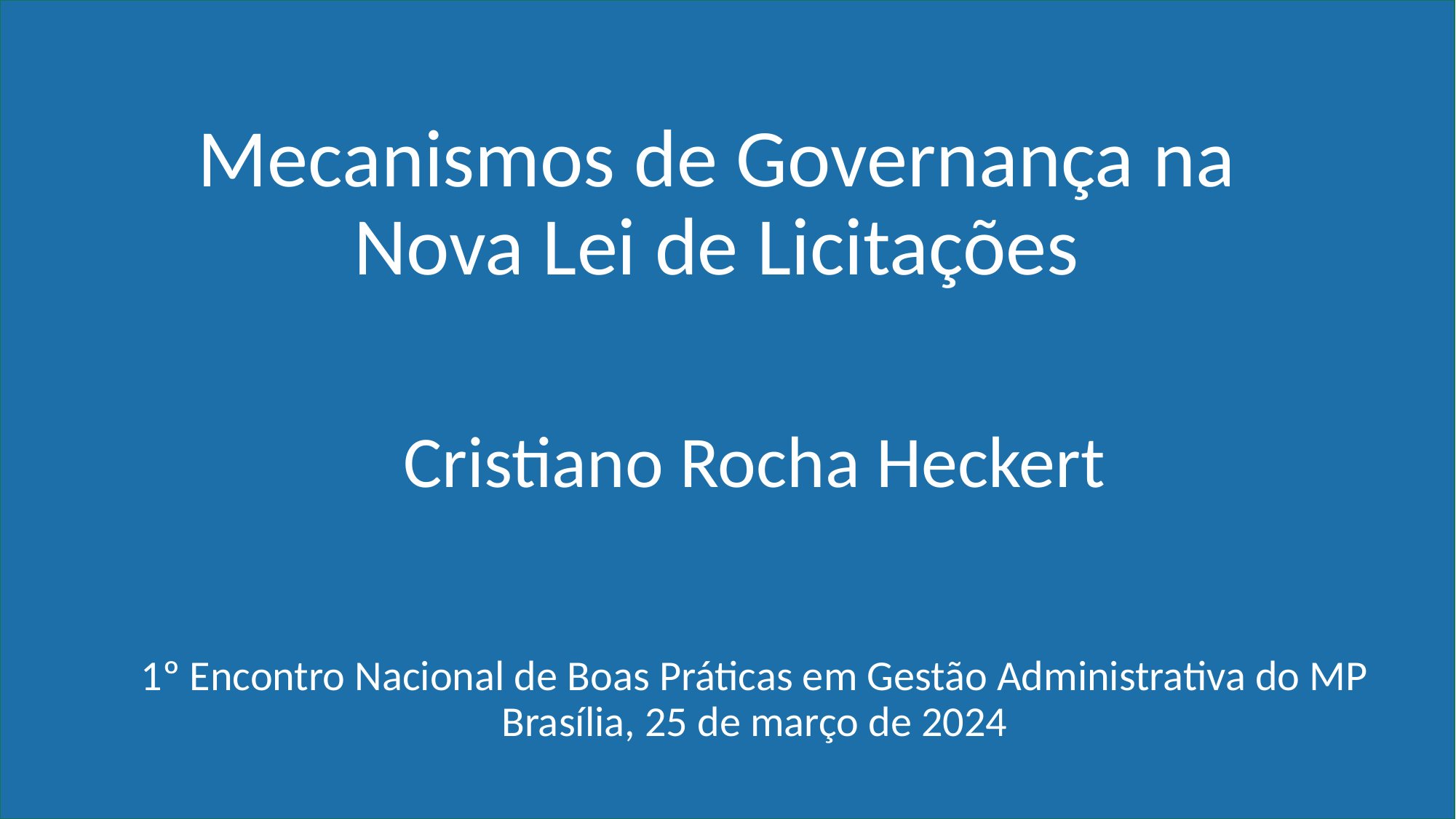

Mecanismos de Governança na Nova Lei de Licitações
# Cristiano Rocha Heckert
1º Encontro Nacional de Boas Práticas em Gestão Administrativa do MP
Brasília, 25 de março de 2024